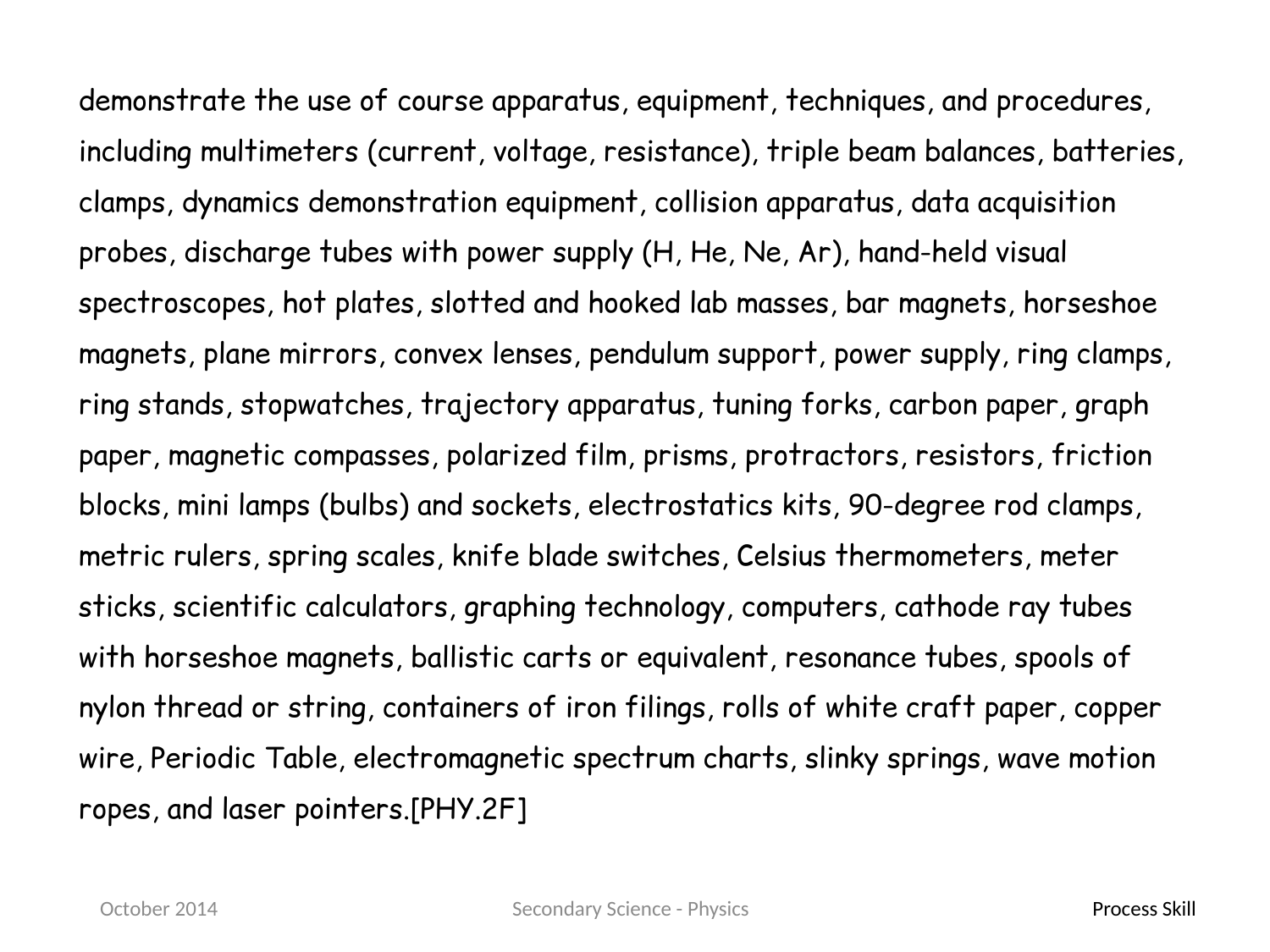

demonstrate the use of course apparatus, equipment, techniques, and procedures, including multimeters (current, voltage, resistance), triple beam balances, batteries, clamps, dynamics demonstration equipment, collision apparatus, data acquisition probes, discharge tubes with power supply (H, He, Ne, Ar), hand-held visual spectroscopes, hot plates, slotted and hooked lab masses, bar magnets, horseshoe magnets, plane mirrors, convex lenses, pendulum support, power supply, ring clamps, ring stands, stopwatches, trajectory apparatus, tuning forks, carbon paper, graph paper, magnetic compasses, polarized film, prisms, protractors, resistors, friction blocks, mini lamps (bulbs) and sockets, electrostatics kits, 90-degree rod clamps, metric rulers, spring scales, knife blade switches, Celsius thermometers, meter sticks, scientific calculators, graphing technology, computers, cathode ray tubes with horseshoe magnets, ballistic carts or equivalent, resonance tubes, spools of nylon thread or string, containers of iron filings, rolls of white craft paper, copper wire, Periodic Table, electromagnetic spectrum charts, slinky springs, wave motion ropes, and laser pointers.[PHY.2F]
October 2014
Secondary Science - Physics